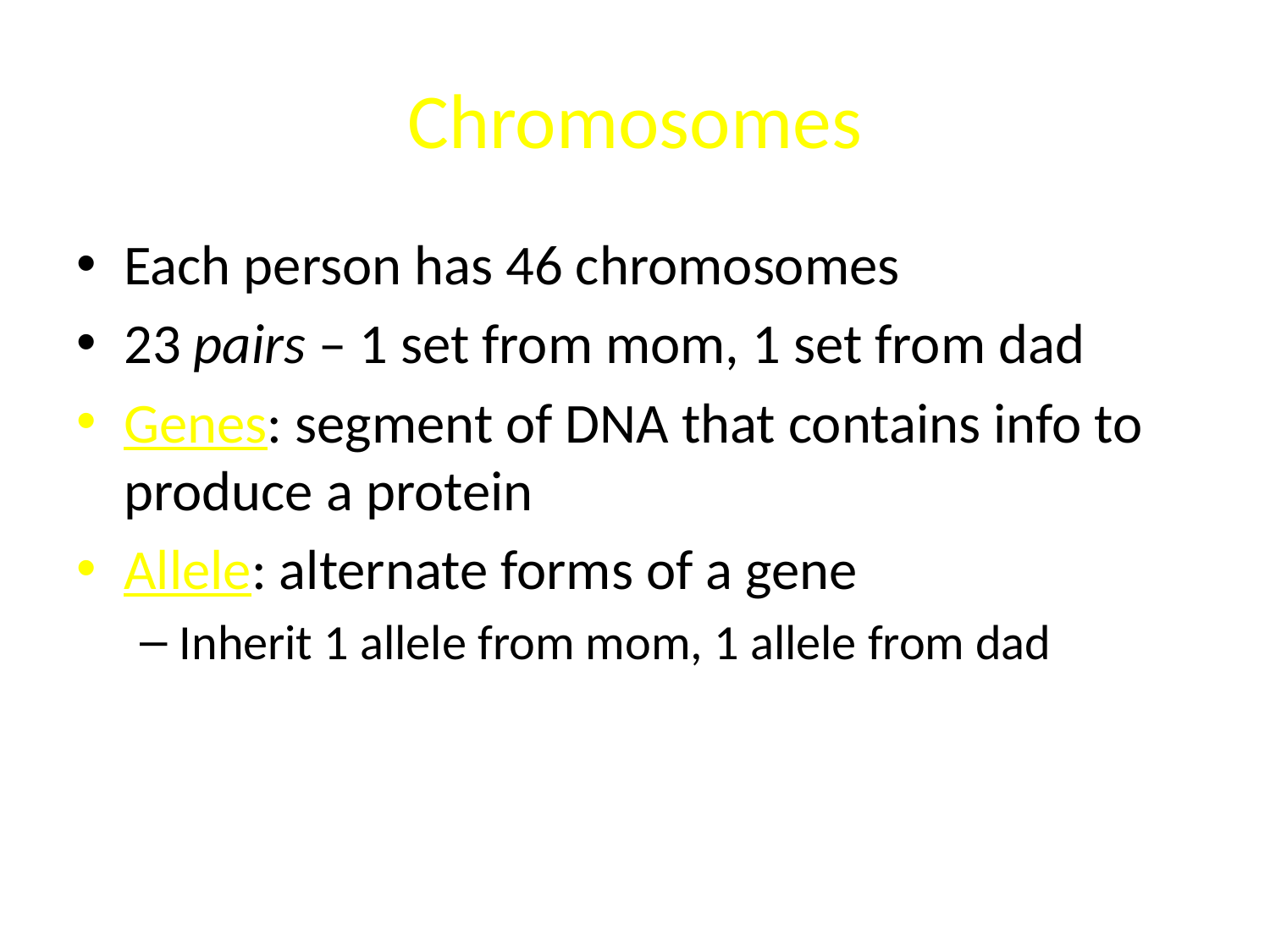

# Chromosomes
Each person has 46 chromosomes
23 pairs – 1 set from mom, 1 set from dad
Genes: segment of DNA that contains info to produce a protein
Allele: alternate forms of a gene
Inherit 1 allele from mom, 1 allele from dad